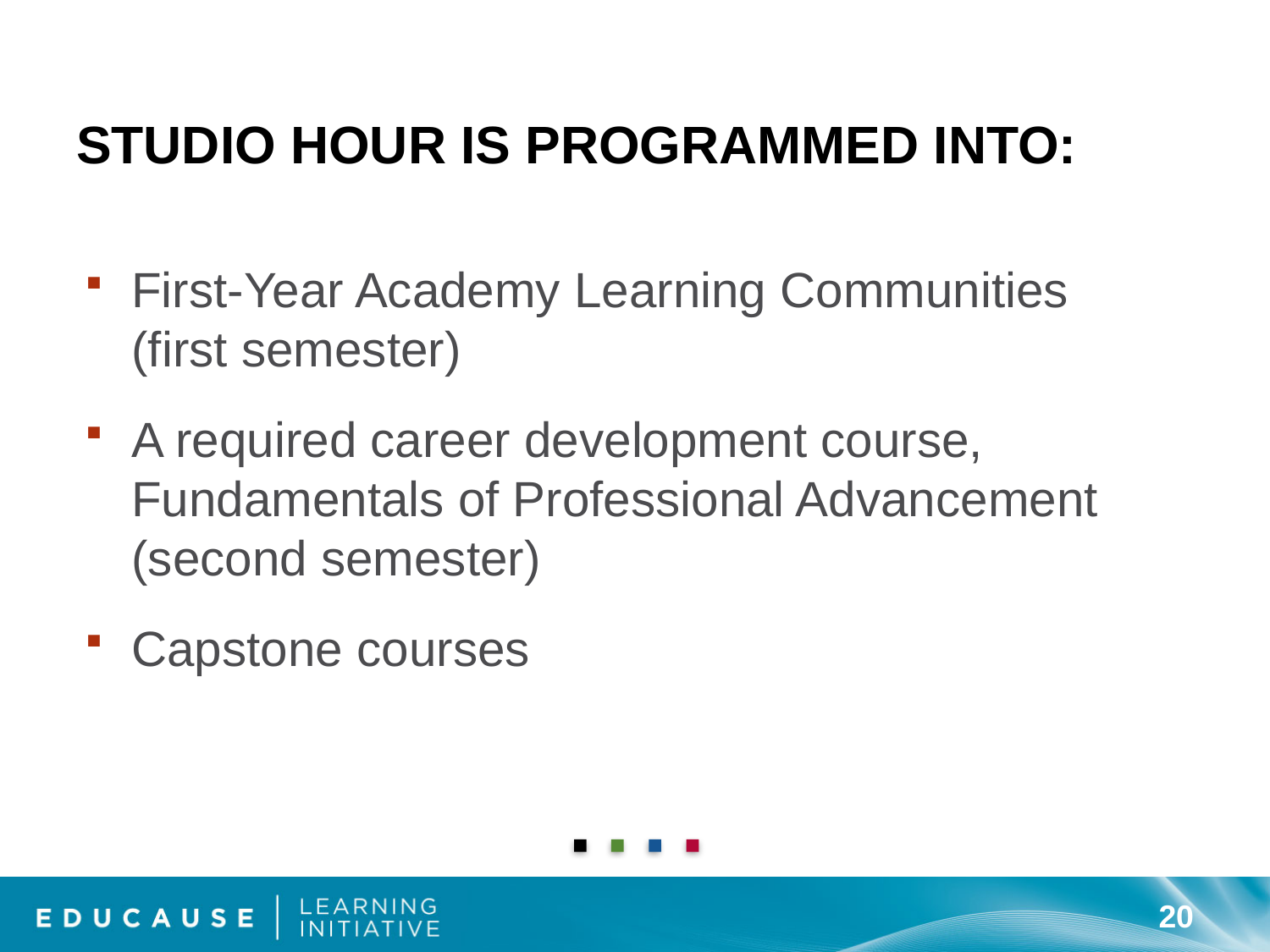

# Studio Hour is programmed into:
First-Year Academy Learning Communities (first semester)
A required career development course, Fundamentals of Professional Advancement (second semester)
Capstone courses

20